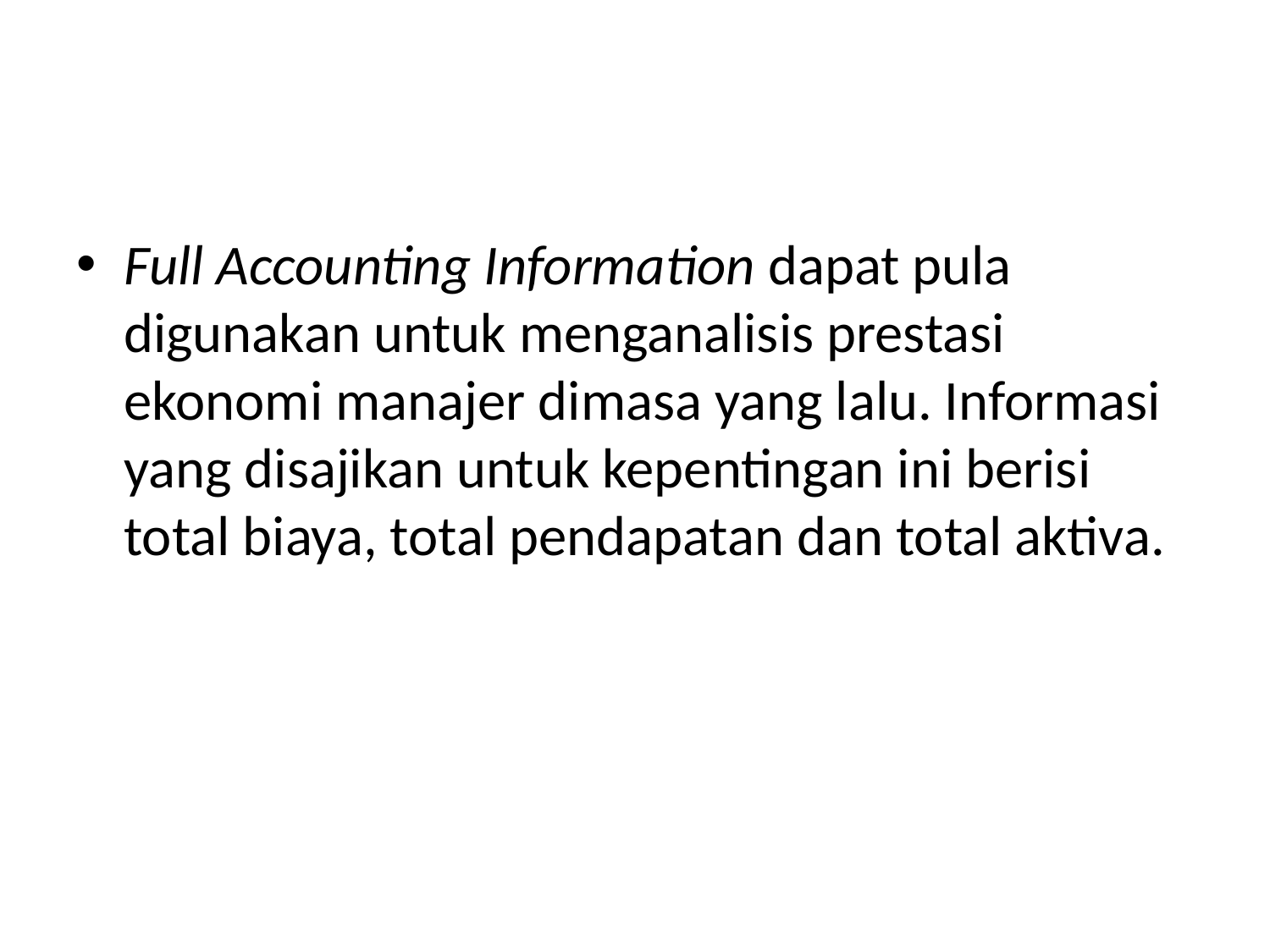

#
Full Accounting Information dapat pula digunakan untuk menganalisis prestasi ekonomi manajer dimasa yang lalu. Informasi yang disajikan untuk kepentingan ini berisi total biaya, total pendapatan dan total aktiva.